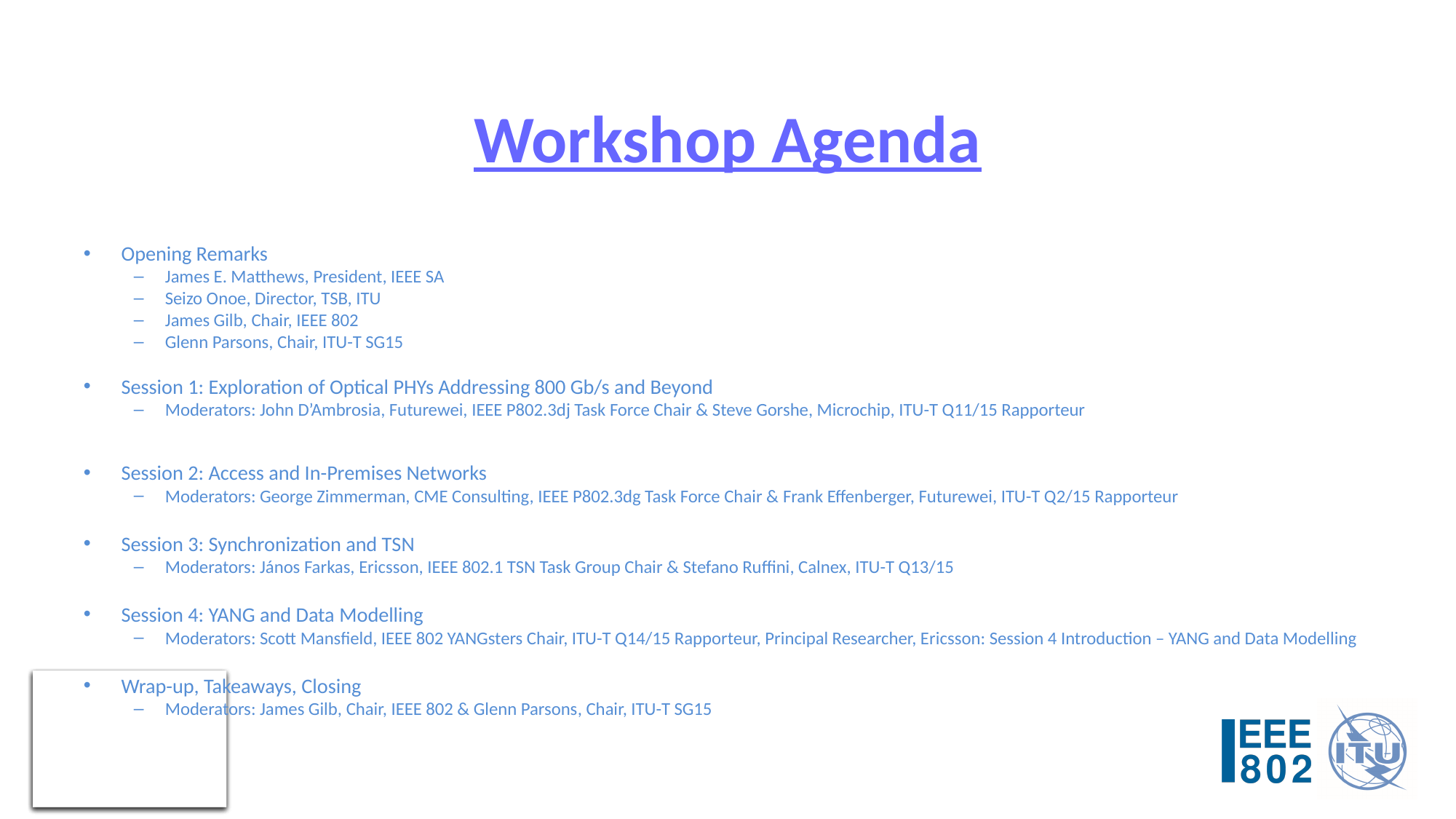

# Workshop Agenda
Opening Remarks
James E. Matthews, President, IEEE SA​
Seizo Onoe, Director, TSB, ITU​
James Gilb, Chair, IEEE 802
Glenn Parsons, Chair, ITU-T SG15

​Session 1: Exploration of Optical PHYs Addressing 800 Gb/s and Beyond
Moderators: John D’Ambrosia​, Futurewei, IEEE P802.3dj Task Force Chair & ​​Steve Gorshe, Microchip, ITU-T Q11/15 Rapporteur

​Session 2: Access and In-Premises Networks ​
Moderators: George Zimmerman​, CME Consulting, IEEE P802.3dg Task Force Chair & ​Frank Effenberger, Futurewei, ITU-T Q2/15 Rapporteur

Session 3: Synchronization and TSN
Moderators: János Farkas​, Ericsson, IEEE 802.1 TSN Task Group Chair & Stefano Ruffini, Calnex, ITU-T Q13/15

Session 4: YANG and Data Modelling
Moderators:​ Scott Mansfield, IEEE 802 YANGsters Chair, ITU-T Q14/15 Rapporteur, Principal Researcher, Ericsson​: Session 4 Introduction – YANG and Data Modelling

​Wrap-up, Takeaways, Closing
Moderators: James Gilb​, Chair, IEEE 802 & Glenn Parsons​, Chair, ITU-T SG15